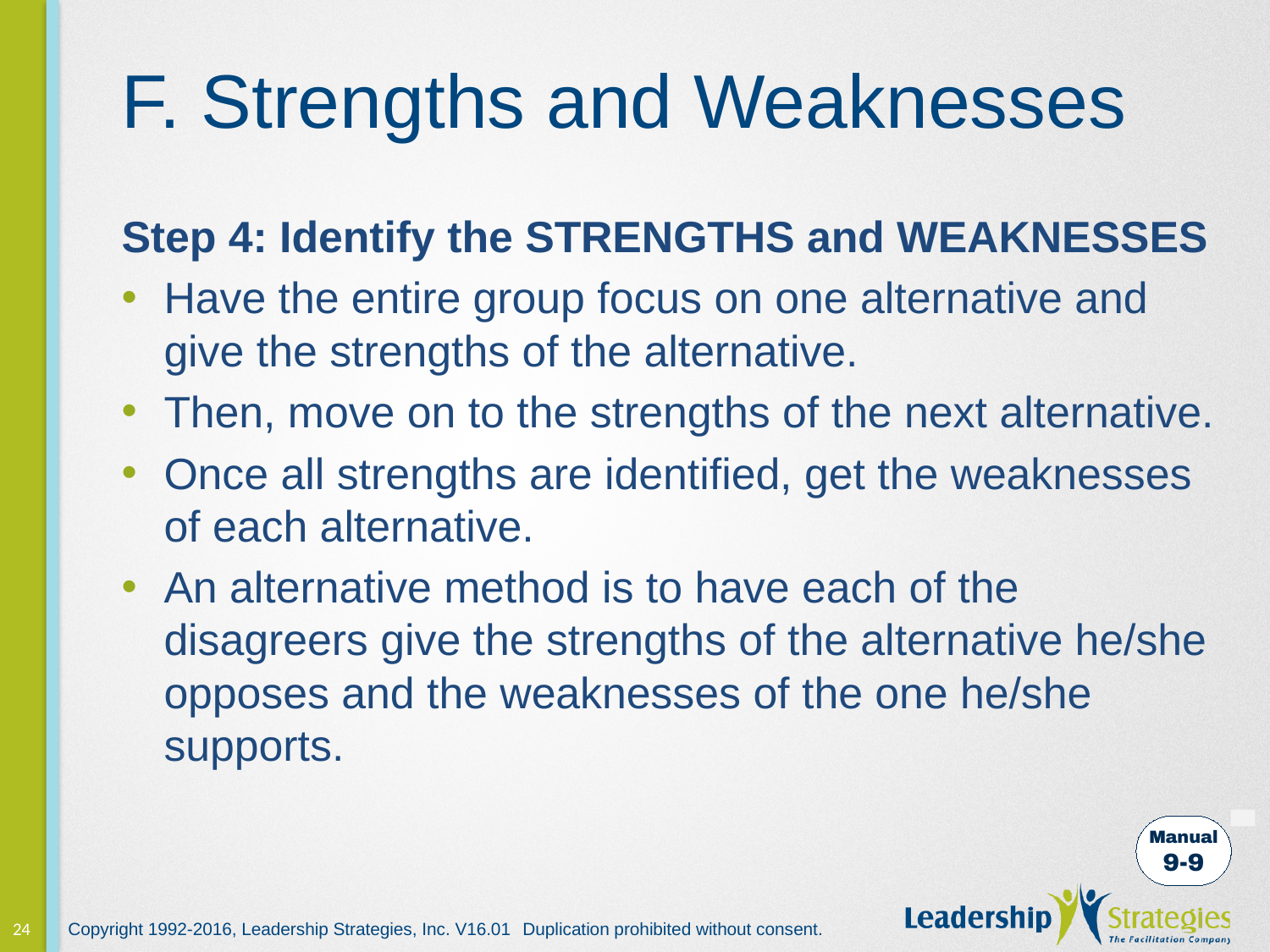

# F. Strengths and Weaknesses
Step 4: Identify the STRENGTHS and WEAKNESSES
Have the entire group focus on one alternative and give the strengths of the alternative.
Then, move on to the strengths of the next alternative.
Once all strengths are identified, get the weaknesses of each alternative.
An alternative method is to have each of the disagreers give the strengths of the alternative he/she opposes and the weaknesses of the one he/she supports.
-
Manual
9-9
24